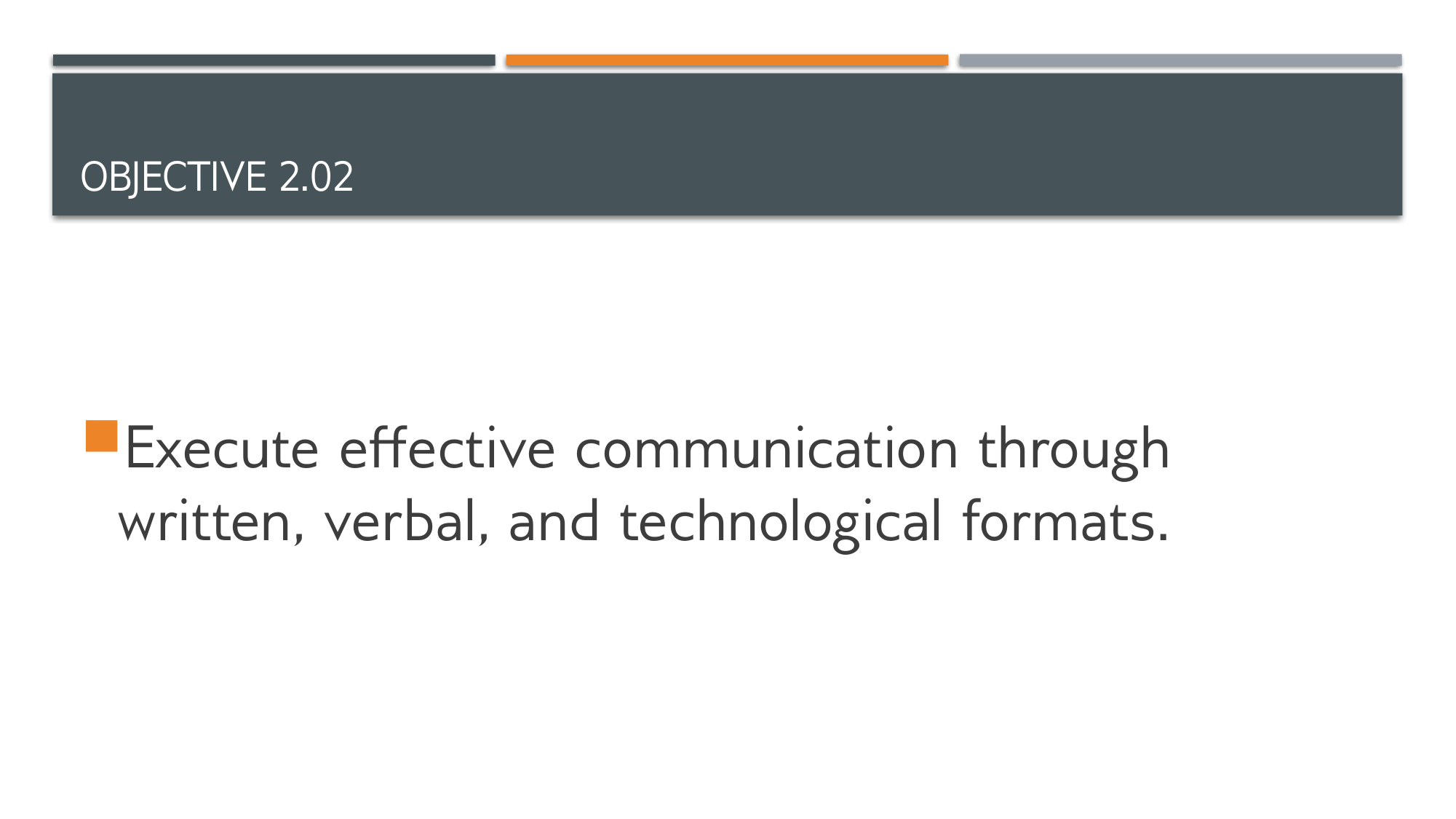

# Objective 2.02
Execute effective communication through written, verbal, and technological formats.